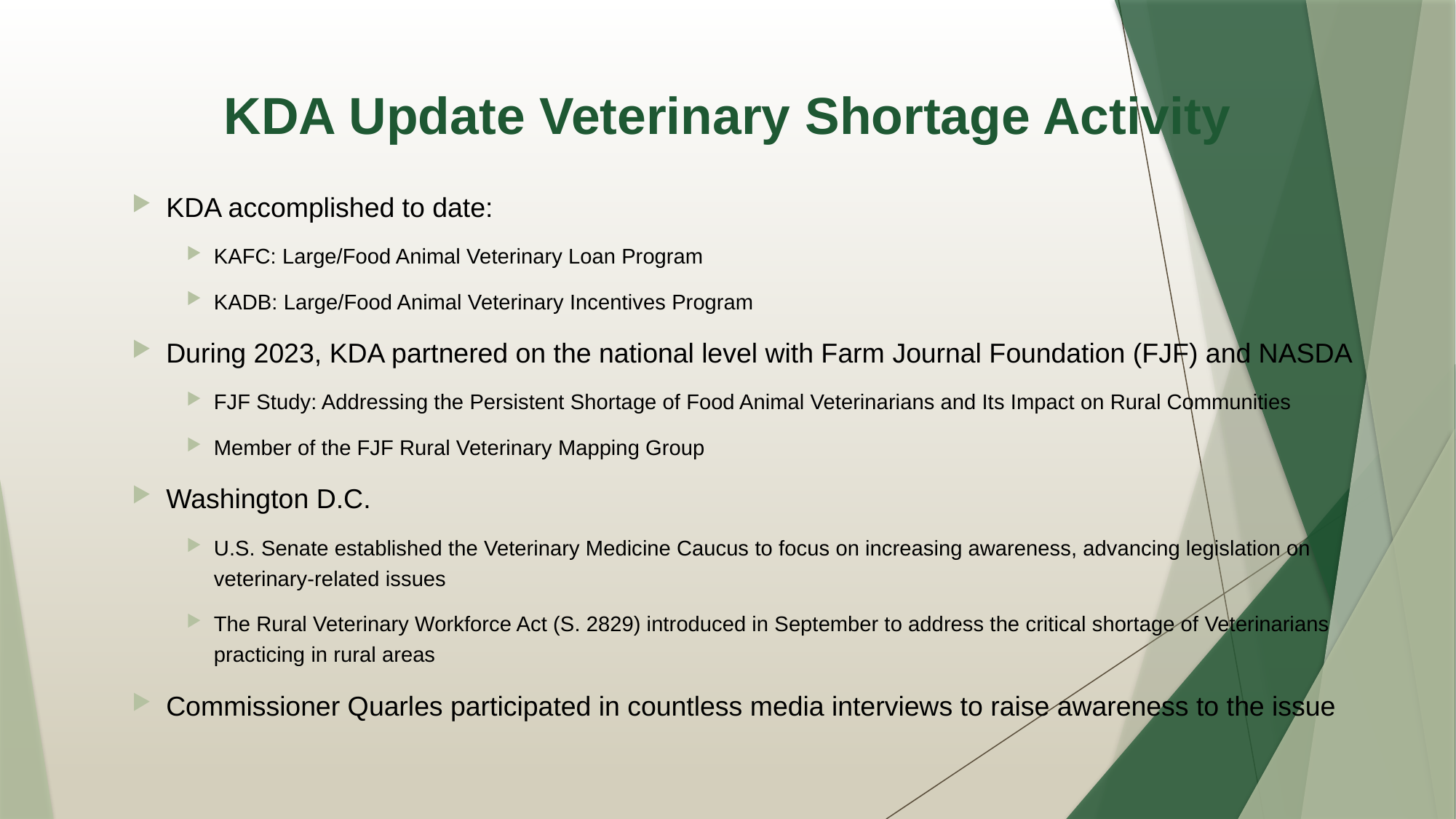

# KDA Update Veterinary Shortage Activity
KDA accomplished to date:
KAFC: Large/Food Animal Veterinary Loan Program
KADB: Large/Food Animal Veterinary Incentives Program
During 2023, KDA partnered on the national level with Farm Journal Foundation (FJF) and NASDA
FJF Study: Addressing the Persistent Shortage of Food Animal Veterinarians and Its Impact on Rural Communities
Member of the FJF Rural Veterinary Mapping Group
Washington D.C.
U.S. Senate established the Veterinary Medicine Caucus to focus on increasing awareness, advancing legislation on veterinary-related issues
The Rural Veterinary Workforce Act (S. 2829) introduced in September to address the critical shortage of Veterinarians practicing in rural areas
Commissioner Quarles participated in countless media interviews to raise awareness to the issue